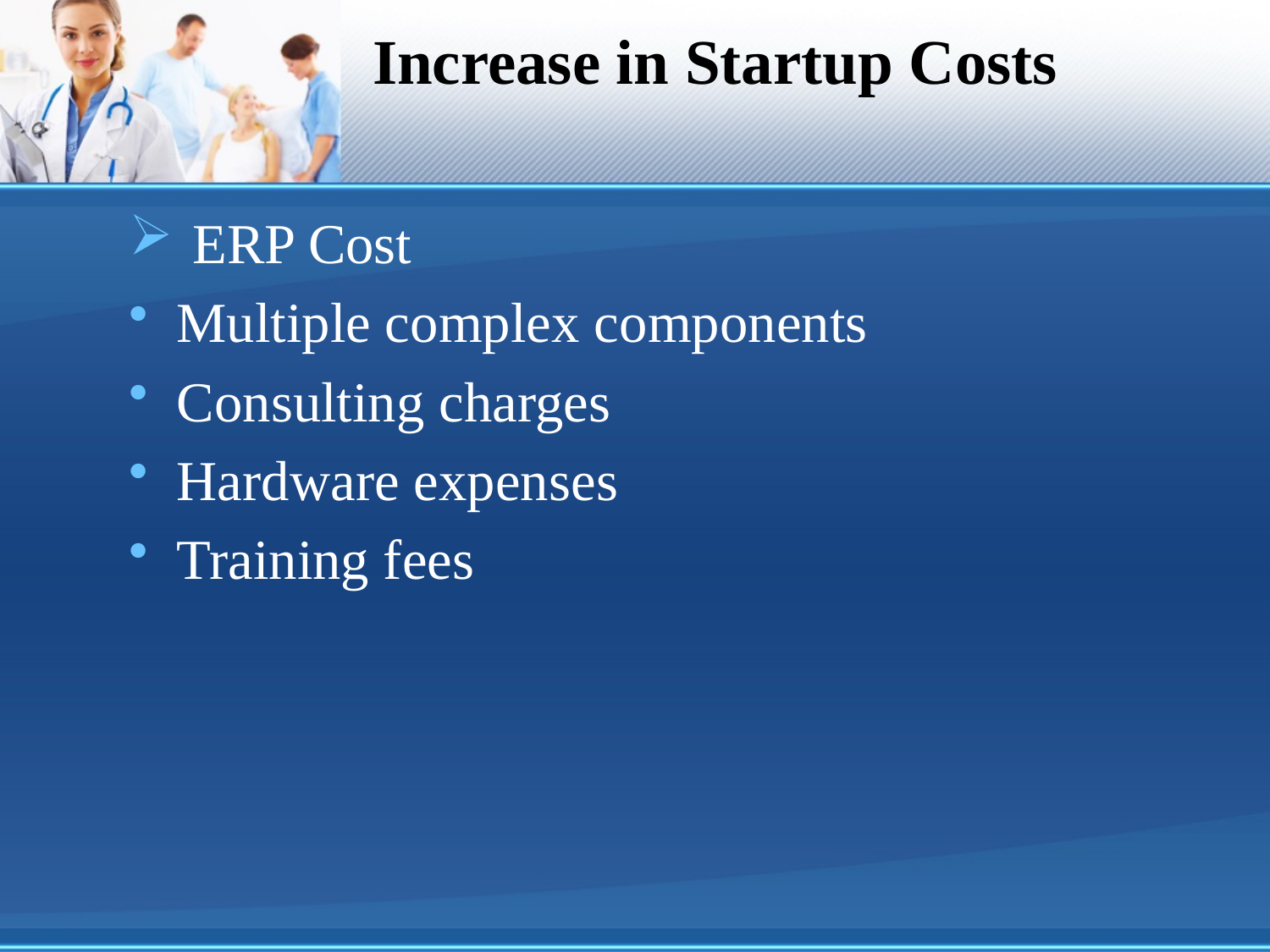

# Increase in Startup Costs
ERP Cost
Multiple complex components
Consulting charges
Hardware expenses
Training fees